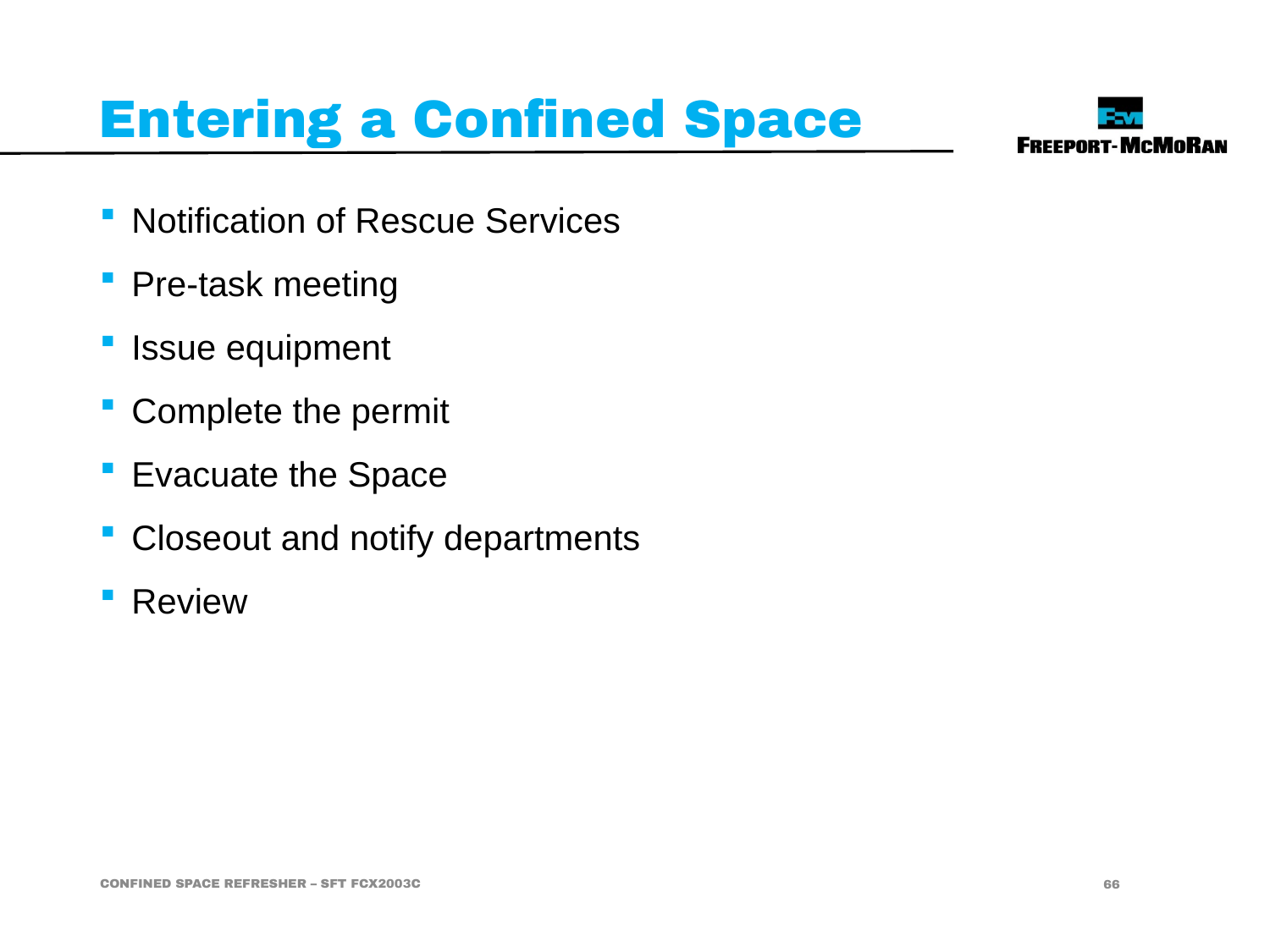

Entering a Confined Space
Notification of Rescue Services
Pre-task meeting
Issue equipment
Complete the permit
Evacuate the Space
Closeout and notify departments
Review

CONFINED SPACE REFRESHER – SFT FCX2003C
66